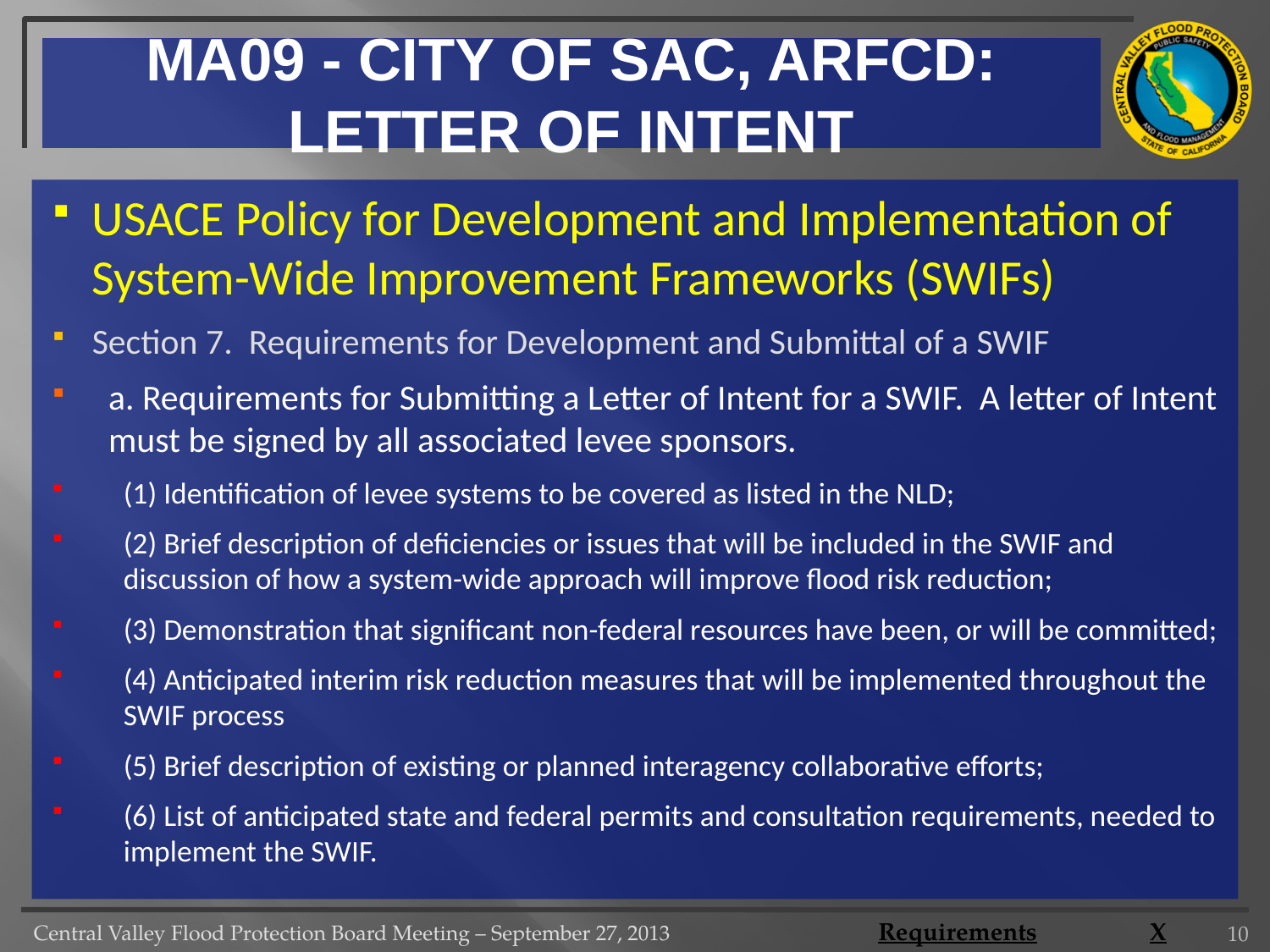

# MA09 - City of Sac, ARFCD: letter of intent
USACE Policy for Development and Implementation of System-Wide Improvement Frameworks (SWIFs)
Section 7.  Requirements for Development and Submittal of a SWIF
a. Requirements for Submitting a Letter of Intent for a SWIF.  A letter of Intent must be signed by all associated levee sponsors.
(1) Identification of levee systems to be covered as listed in the NLD;
(2) Brief description of deficiencies or issues that will be included in the SWIF and discussion of how a system-wide approach will improve flood risk reduction;
(3) Demonstration that significant non-federal resources have been, or will be committed;
(4) Anticipated interim risk reduction measures that will be implemented throughout the SWIF process
(5) Brief description of existing or planned interagency collaborative efforts;
(6) List of anticipated state and federal permits and consultation requirements, needed to implement the SWIF.

10